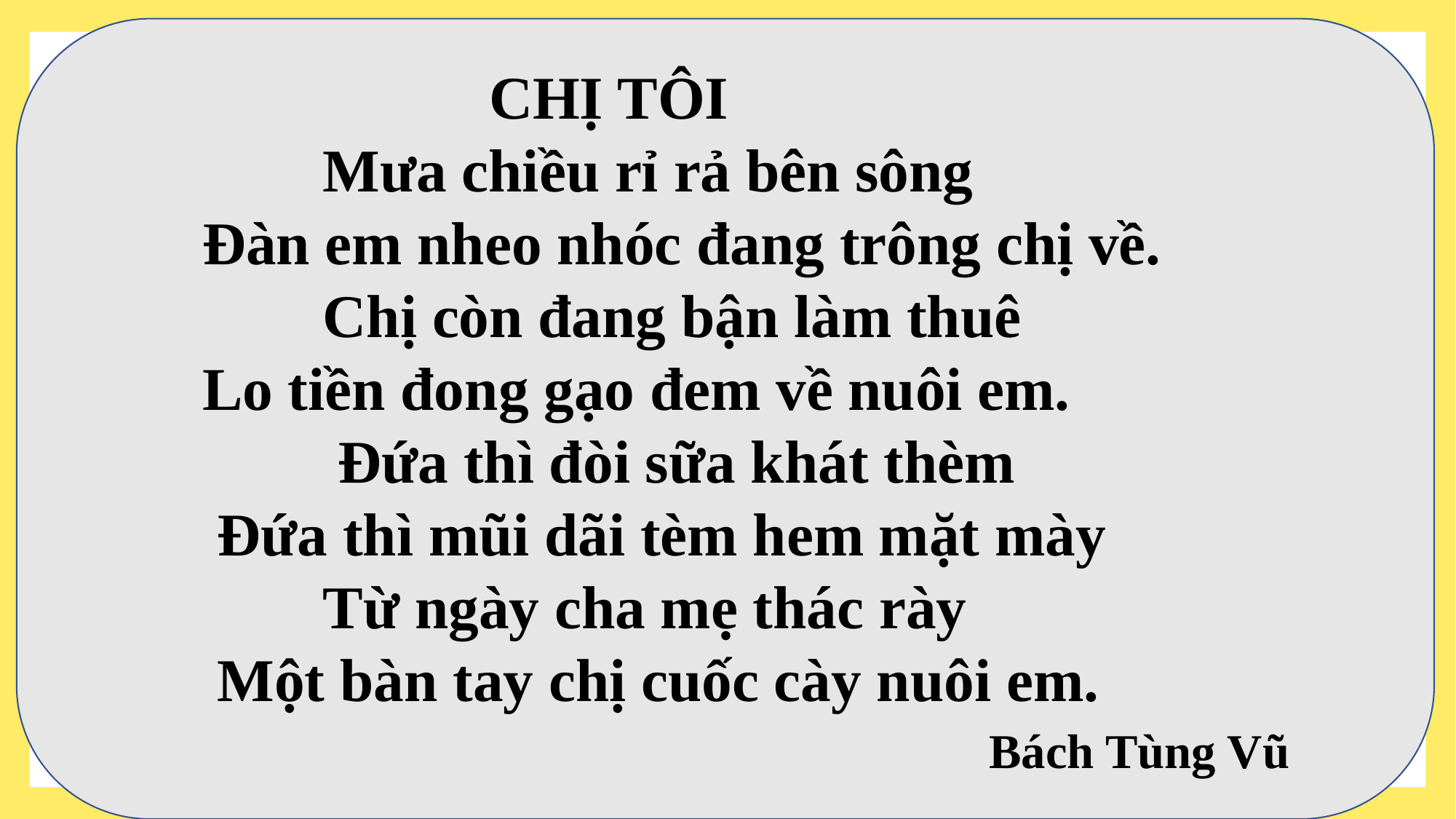

CHỊ TÔI
                 Mưa chiều rỉ rả bên sông
         Đàn em nheo nhóc đang trông chị về.
                 Chị còn đang bận làm thuê
         Lo tiền đong gạo đem về nuôi em.
                  Đứa thì đòi sữa khát thèm
          Đứa thì mũi dãi tèm hem mặt mày
                 Từ ngày cha mẹ thác rày
          Một bàn tay chị cuốc cày nuôi em.
                                                                        Bách Tùng Vũ